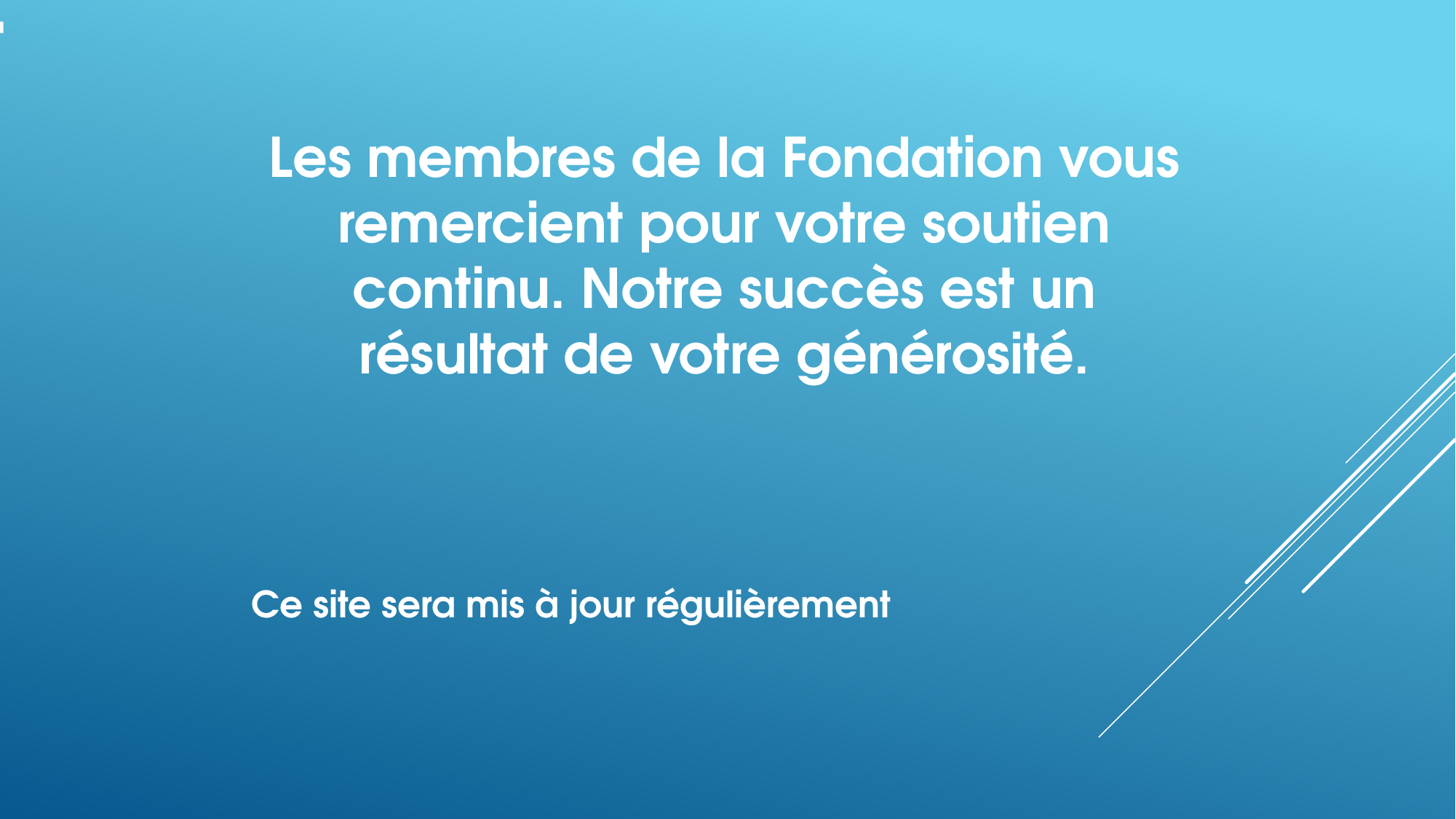

Les membres de la Fondation vous remercient pour votre soutien continu. Notre succès est un résultat de votre générosité.

Ce site sera mis à jour régulièrement